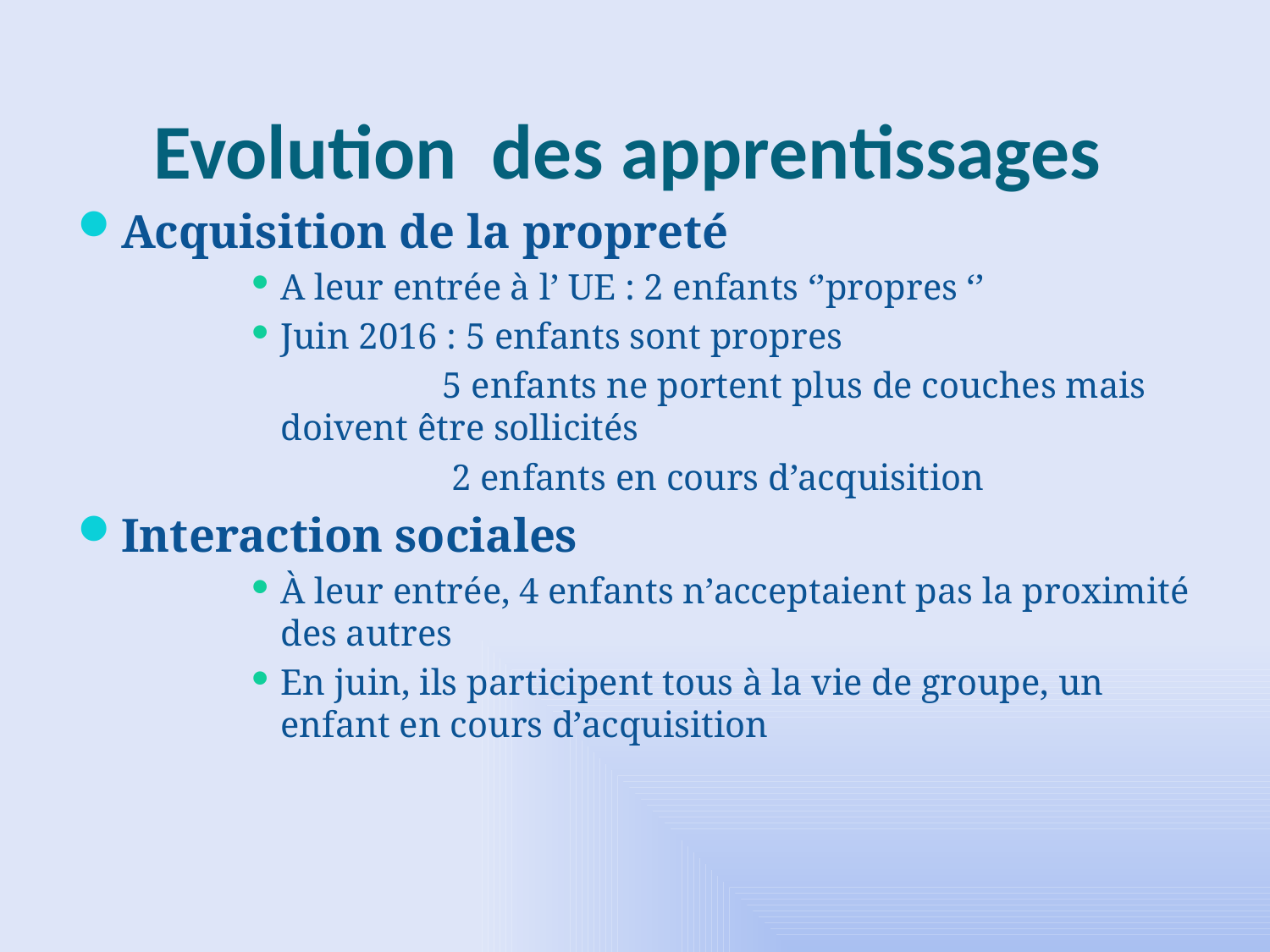

# Evolution  des apprentissages
Acquisition de la propreté
A leur entrée à l’ UE : 2 enfants ‘’propres ‘’
Juin 2016 : 5 enfants sont propres
                     5 enfants ne portent plus de couches mais doivent être sollicités
                      2 enfants en cours d’acquisition
Interaction sociales
À leur entrée, 4 enfants n’acceptaient pas la proximité des autres
En juin, ils participent tous à la vie de groupe, un enfant en cours d’acquisition